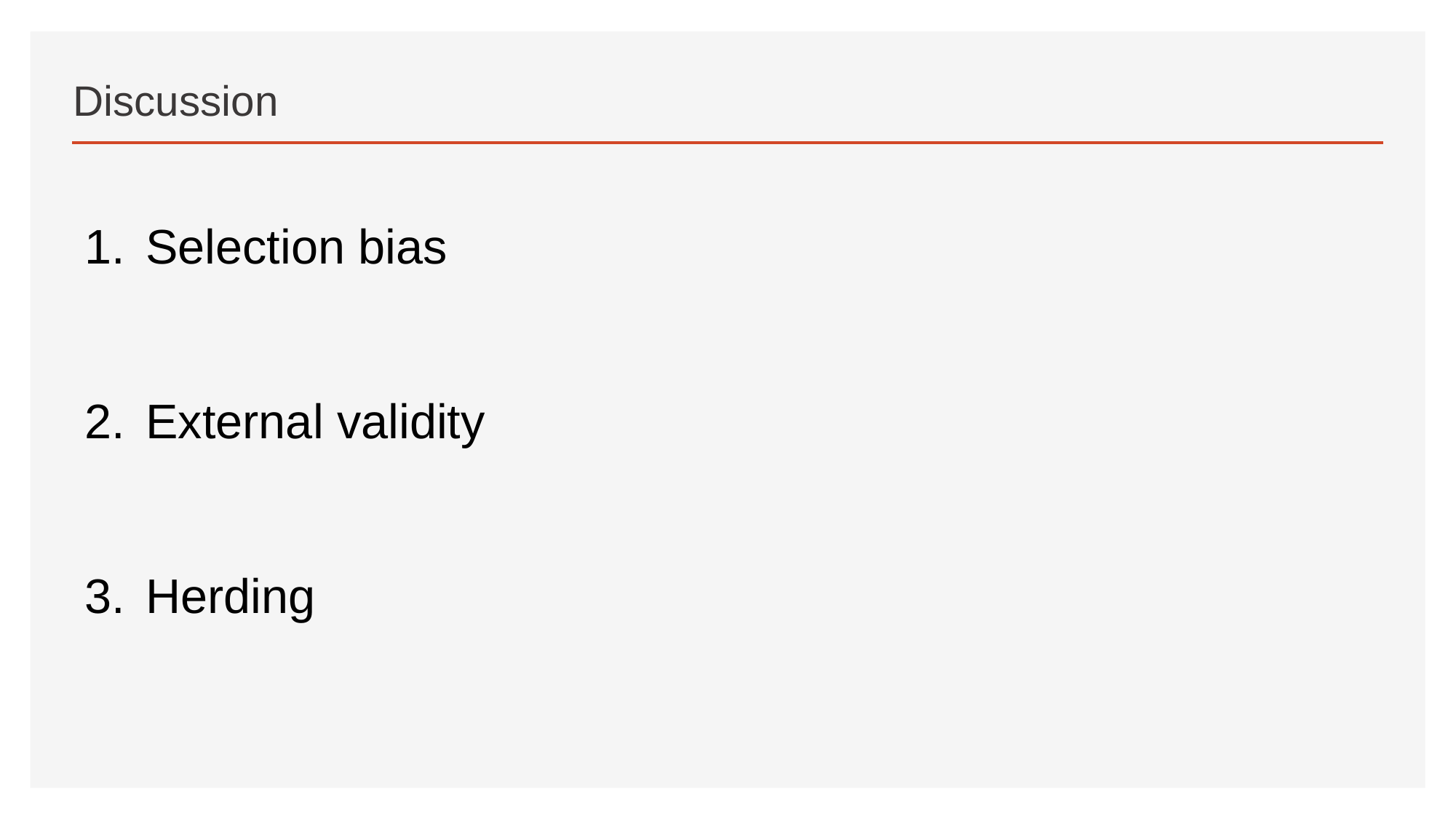

# Discussion
Selection bias

External validity

Herding